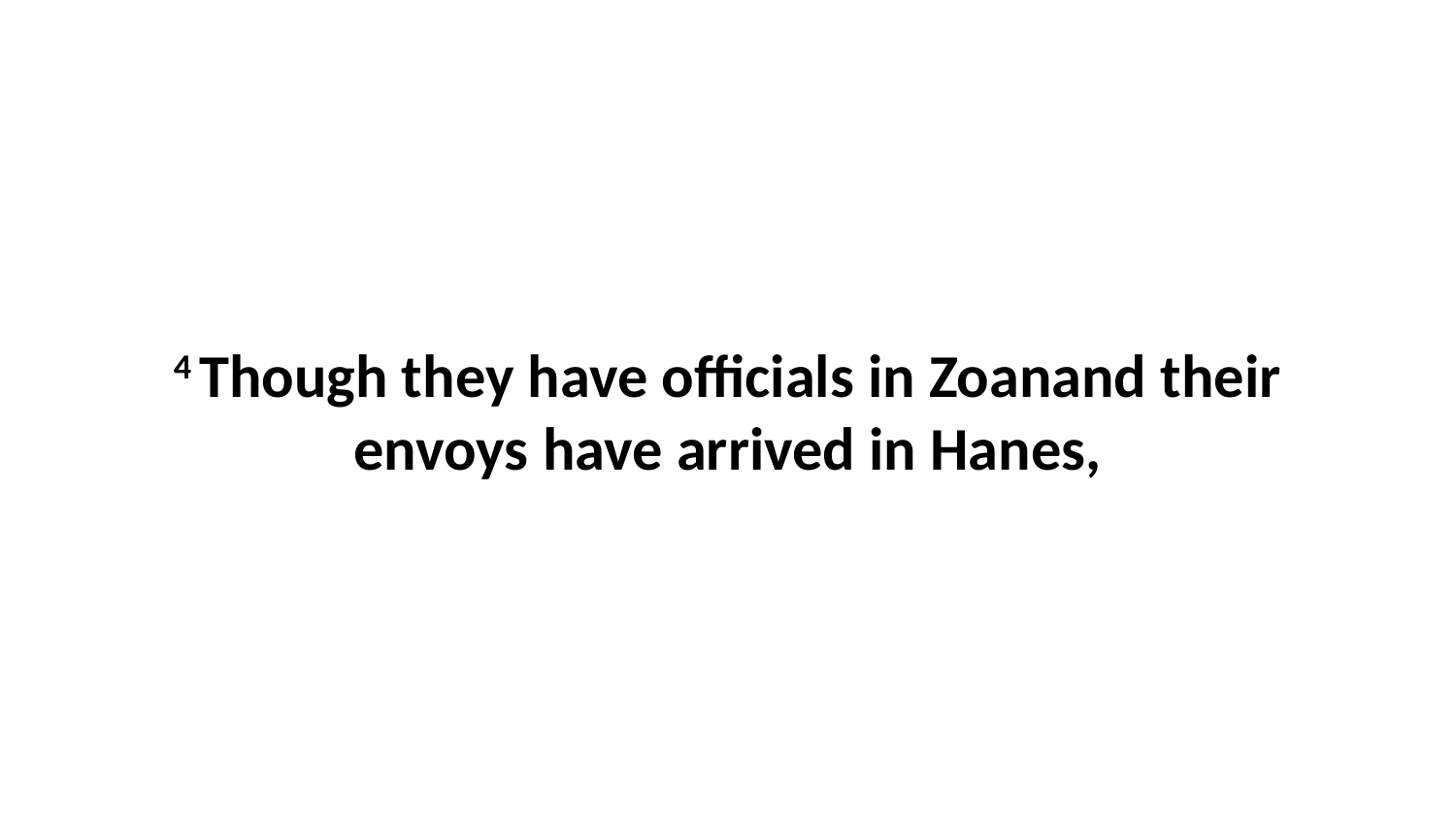

4 Though they have officials in Zoanand their envoys have arrived in Hanes,